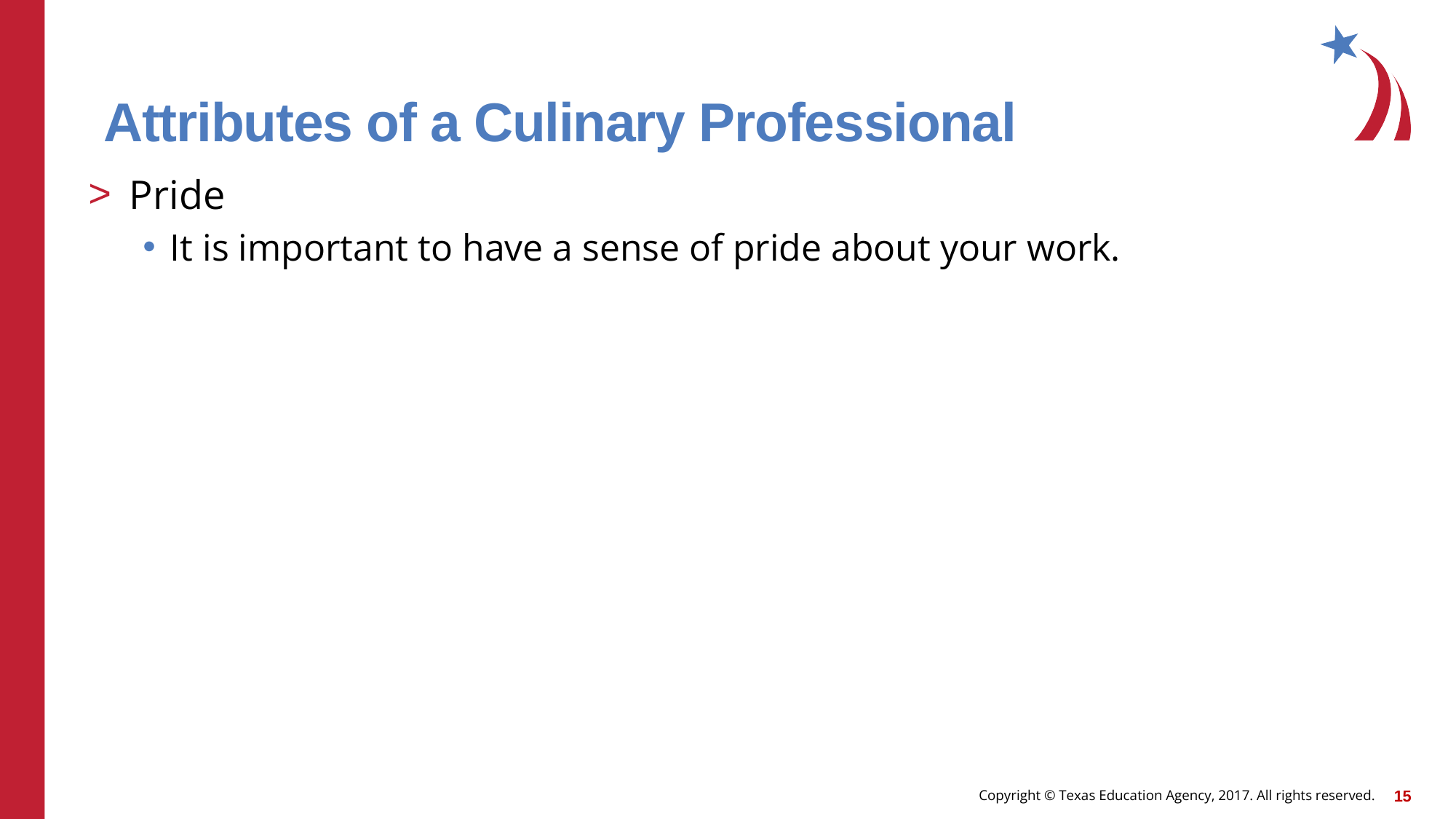

# Attributes of a Culinary Professional
Pride
It is important to have a sense of pride about your work.